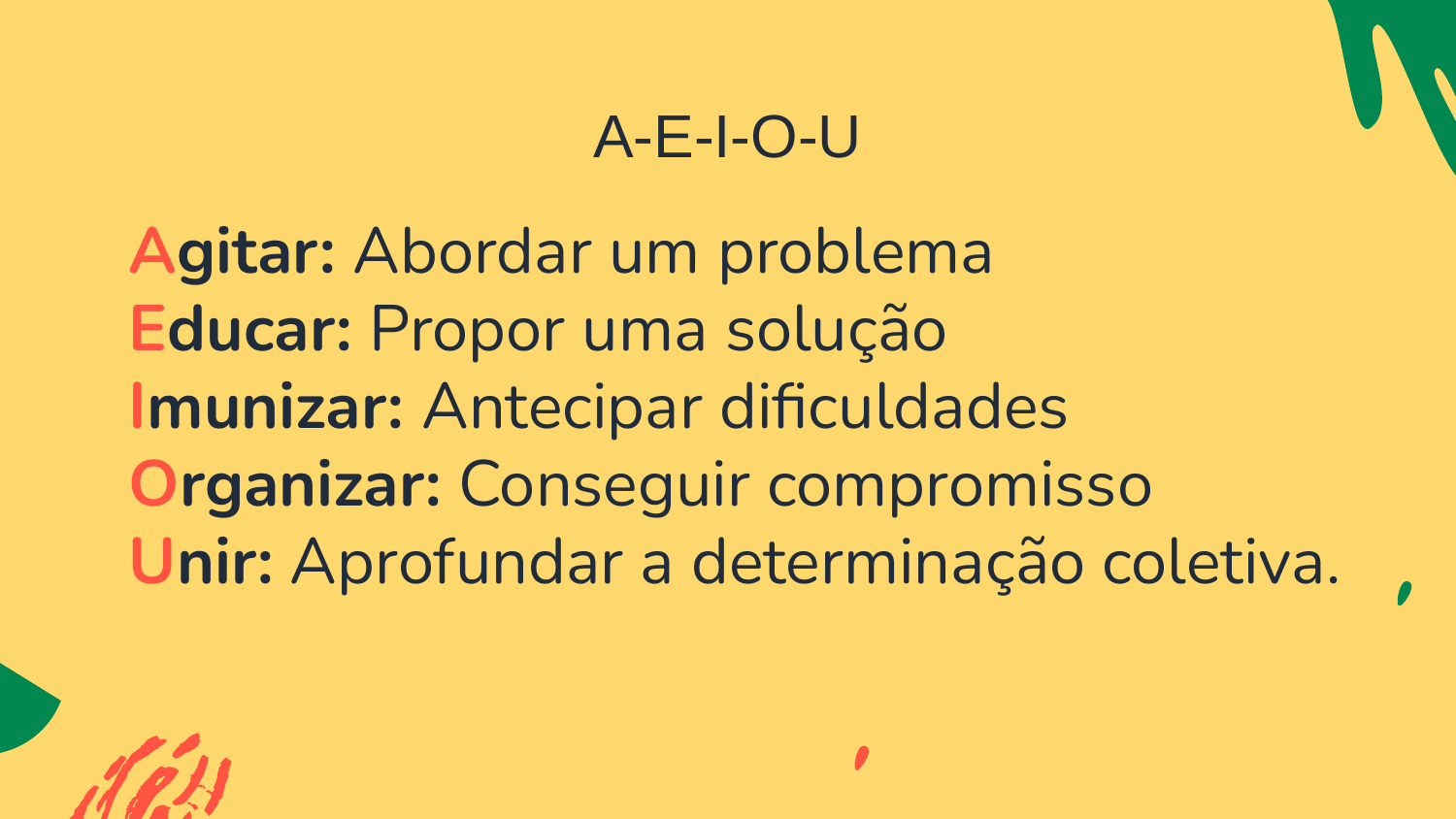

# A-E-I-O-U
Agitar: Abordar um problema
Educar: Propor uma solução
Imunizar: Antecipar dificuldades
Organizar: Conseguir compromisso
Unir: Aprofundar a determinação coletiva.